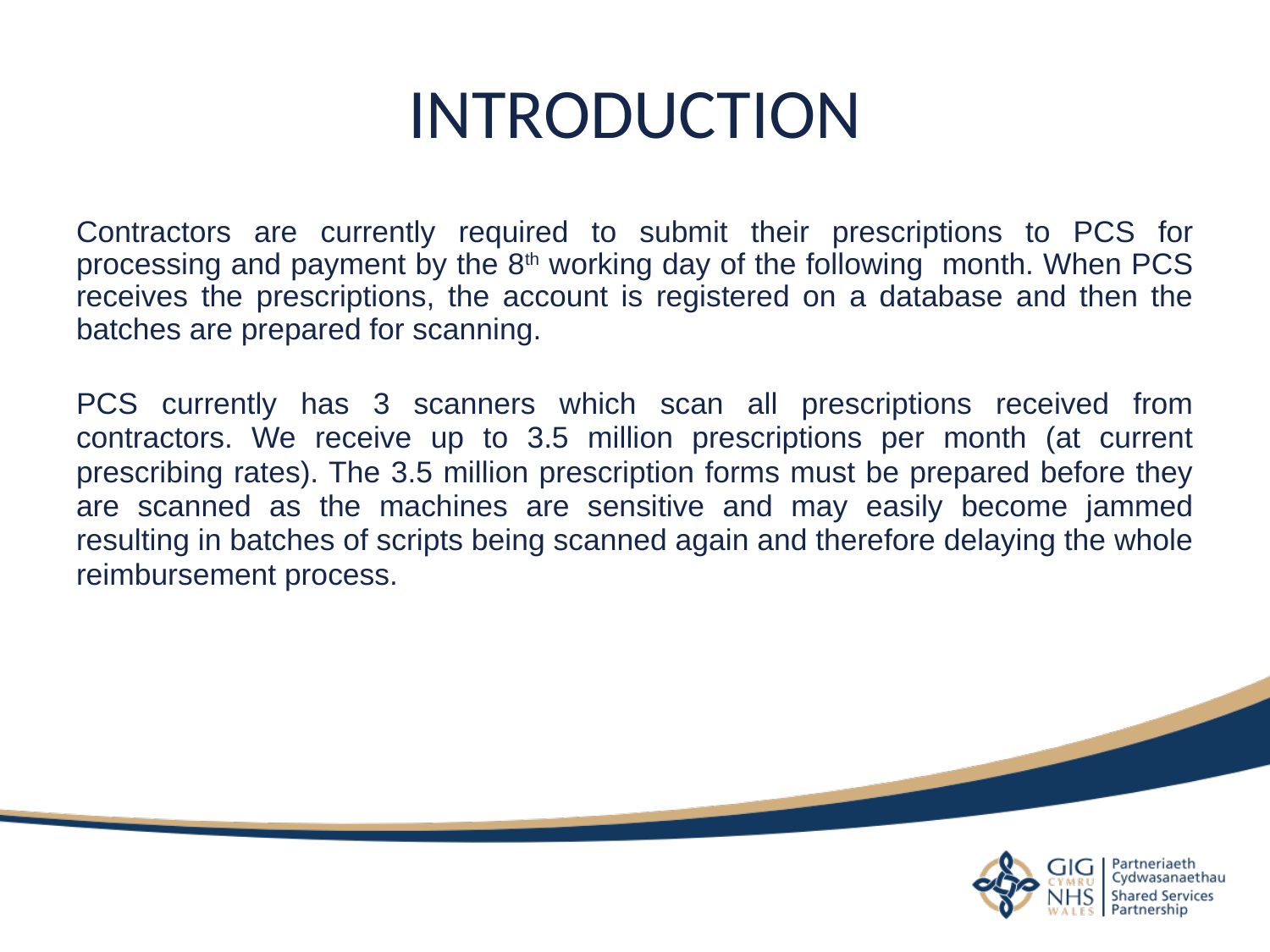

# INTRODUCTION
Contractors are currently required to submit their prescriptions to PCS for processing and payment by the 8th working day of the following  month. When PCS receives the prescriptions, the account is registered on a database and then the batches are prepared for scanning.

PCS currently has 3 scanners which scan all prescriptions received from contractors. We receive up to 3.5 million prescriptions per month (at current prescribing rates). The 3.5 million prescription forms must be prepared before they are scanned as the machines are sensitive and may easily become jammed resulting in batches of scripts being scanned again and therefore delaying the whole reimbursement process.